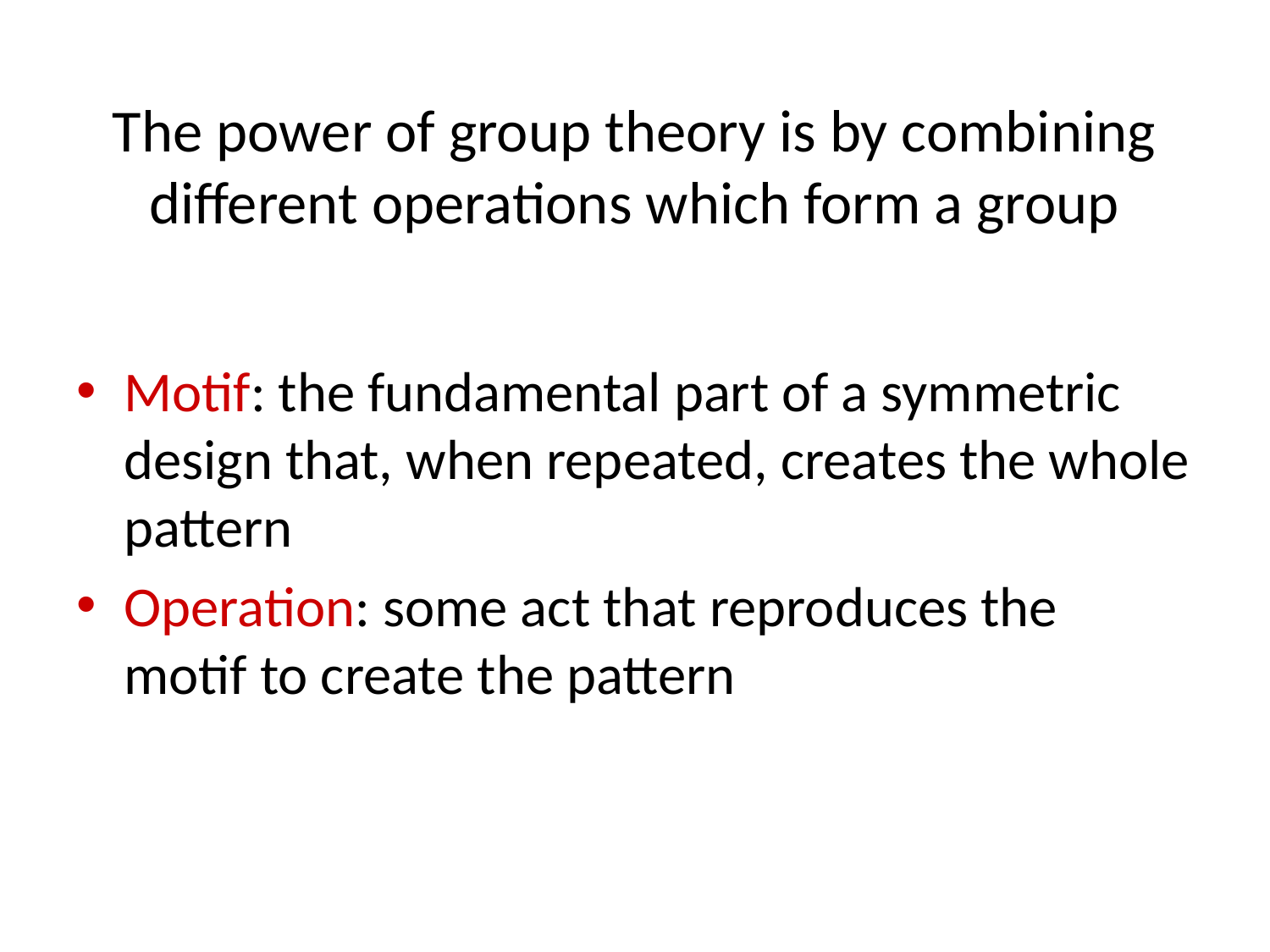

# The power of group theory is by combining different operations which form a group
Motif: the fundamental part of a symmetric design that, when repeated, creates the whole pattern
Operation: some act that reproduces the motif to create the pattern